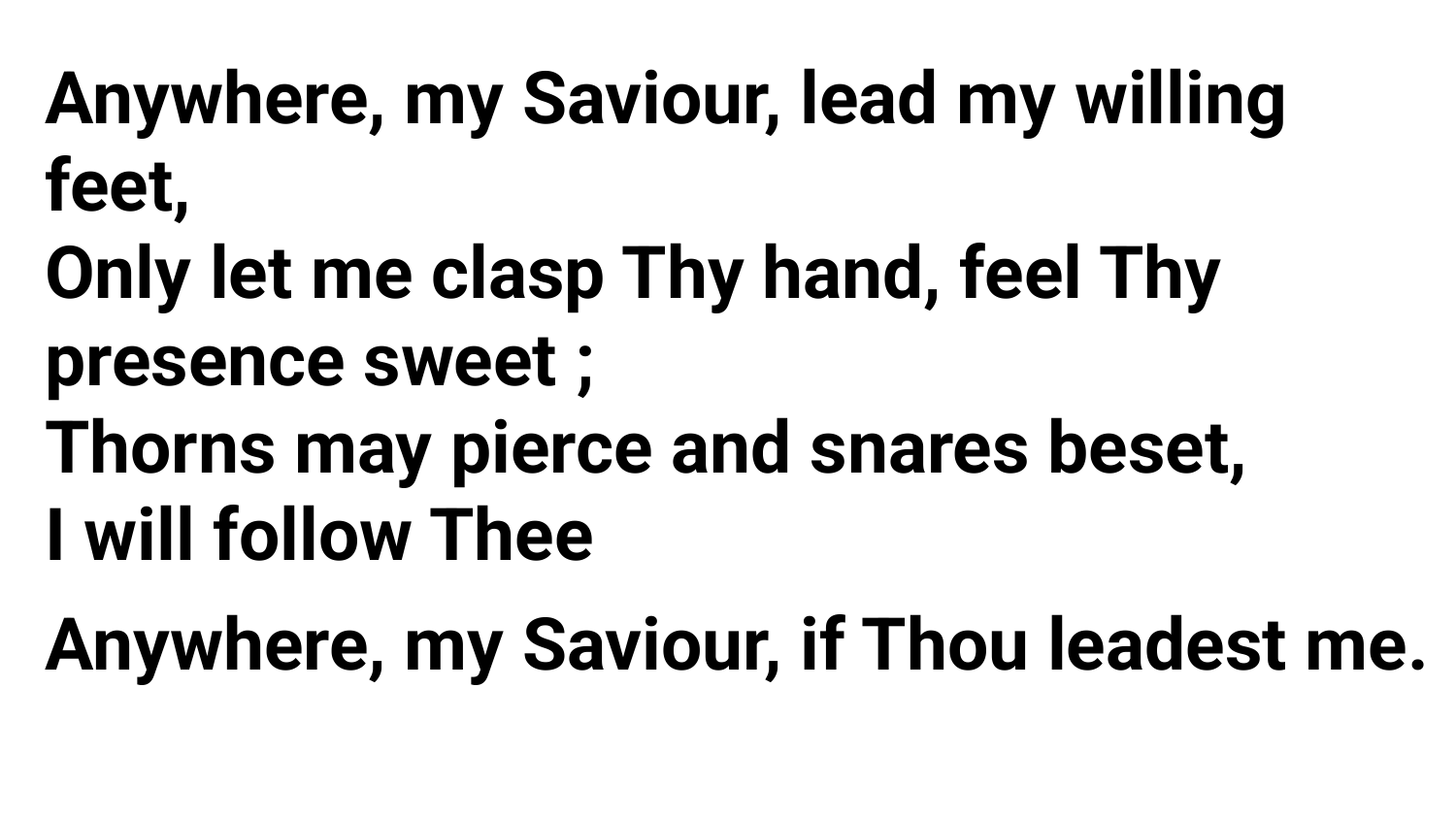

Anywhere, my Saviour, lead my willing feet,
Only let me clasp Thy hand, feel Thy presence sweet ;
Thorns may pierce and snares beset,
I will follow Thee
Anywhere, my Saviour, if Thou leadest me.